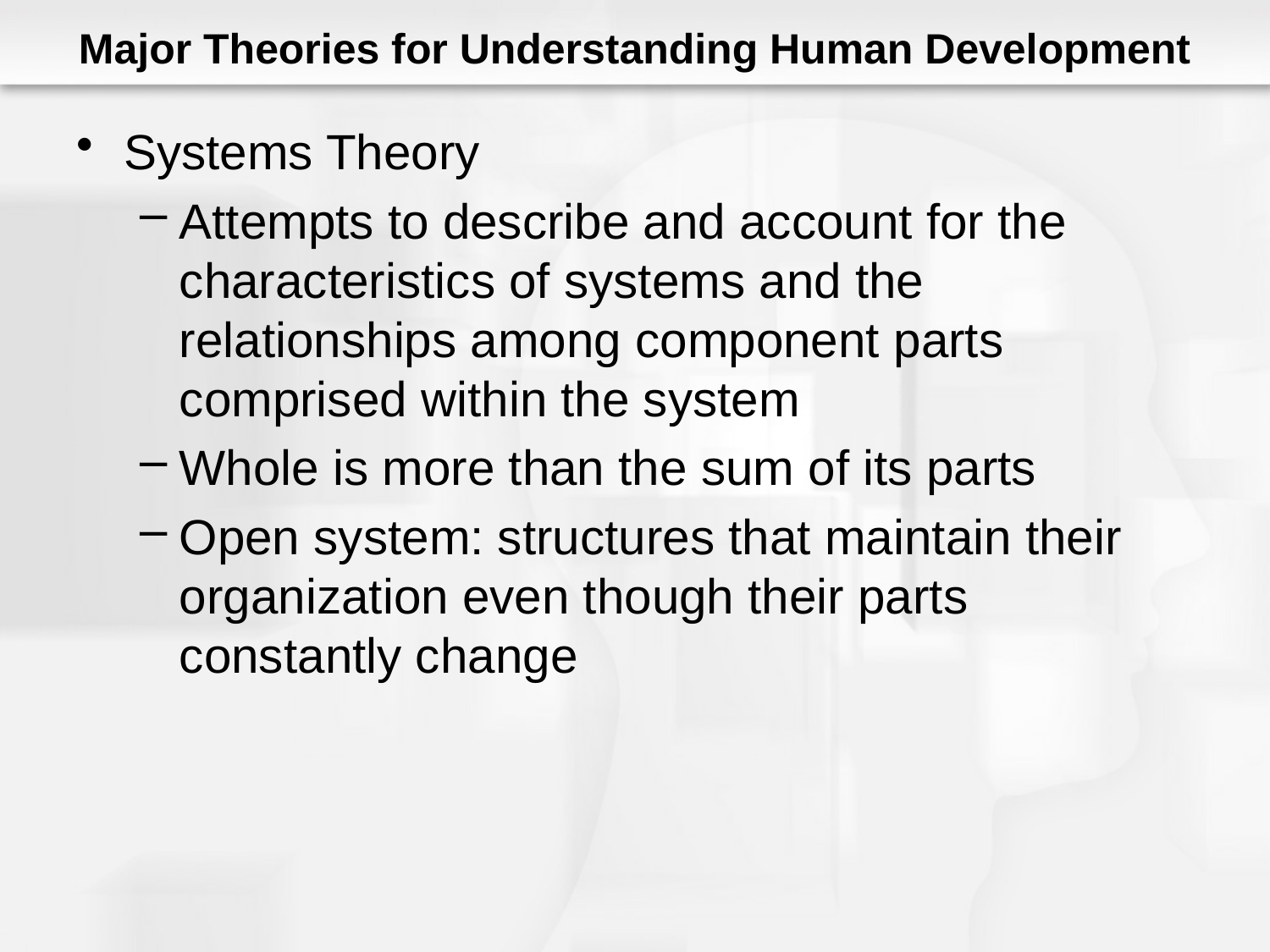

# Major Theories for Understanding Human Development
Systems Theory
Attempts to describe and account for the characteristics of systems and the relationships among component parts comprised within the system
Whole is more than the sum of its parts
Open system: structures that maintain their organization even though their parts constantly change